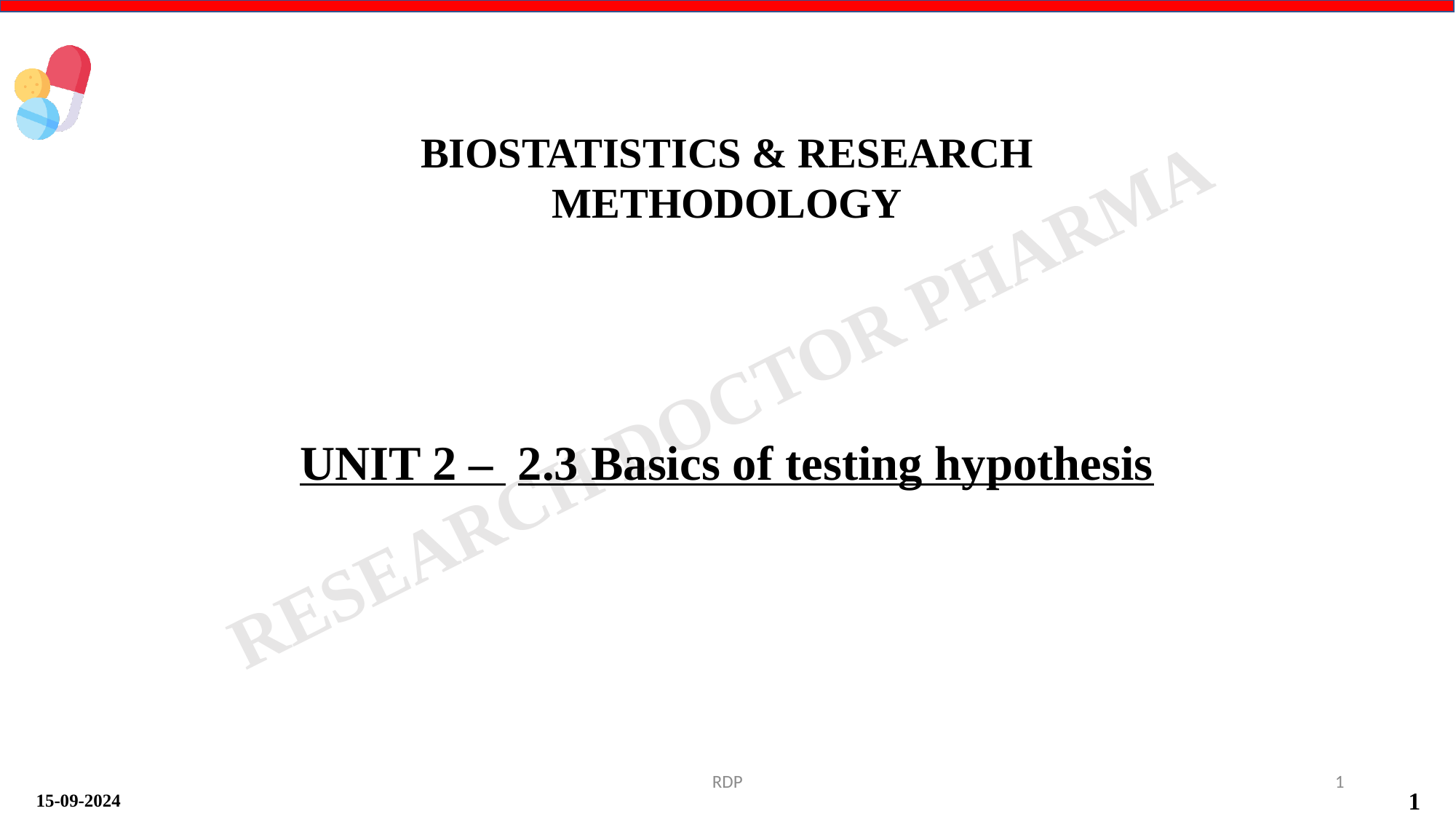

BIOSTATISTICS & RESEARCH METHODOLOGY
UNIT 2 –  2.3 Basics of testing hypothesis
RDP
1
15-09-2024
1